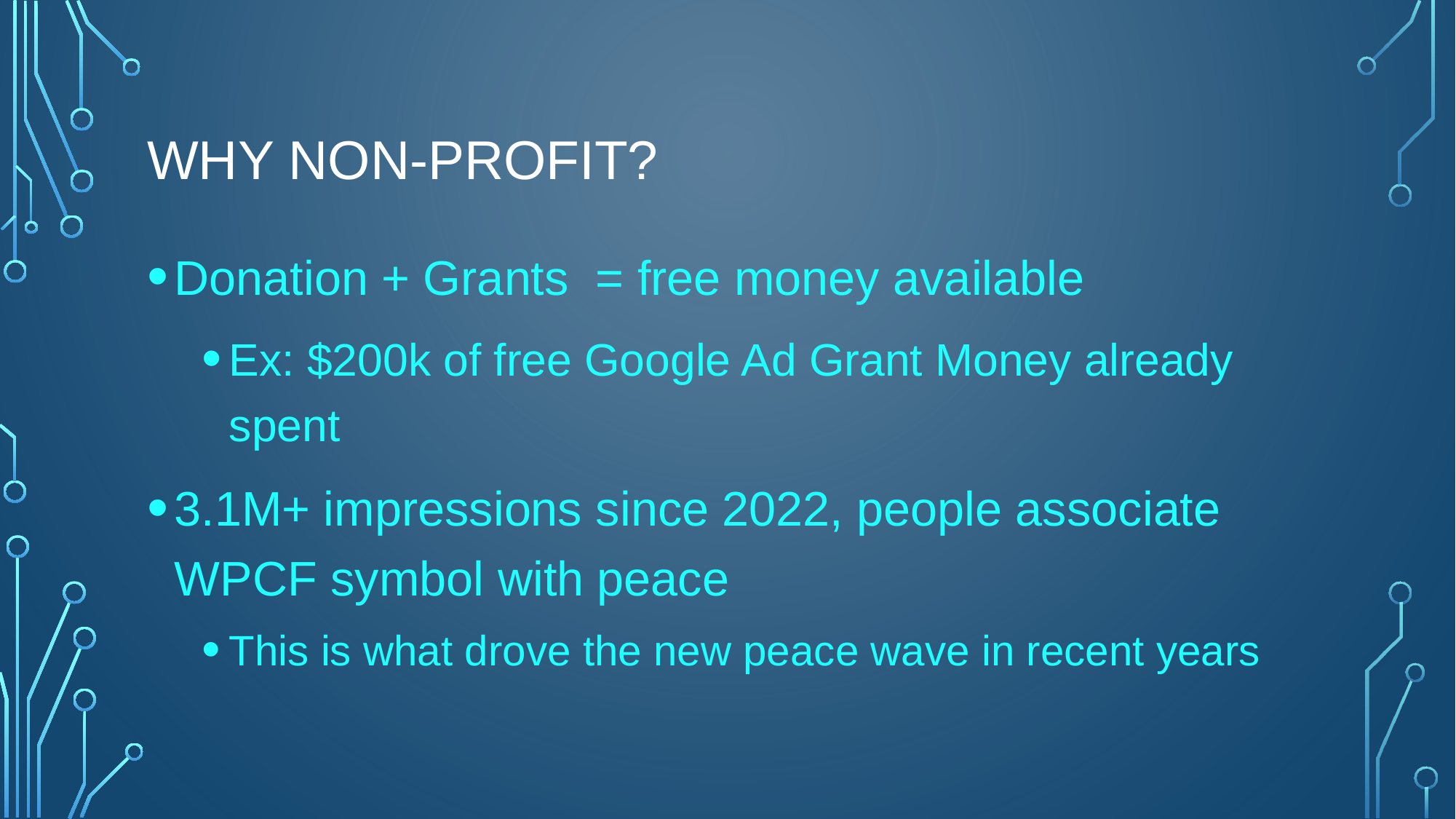

# Why Non-Profit?
Donation + Grants  = free money available
Ex: $200k of free Google Ad Grant Money already spent
3.1M+ impressions since 2022, people associate WPCF symbol with peace
This is what drove the new peace wave in recent years